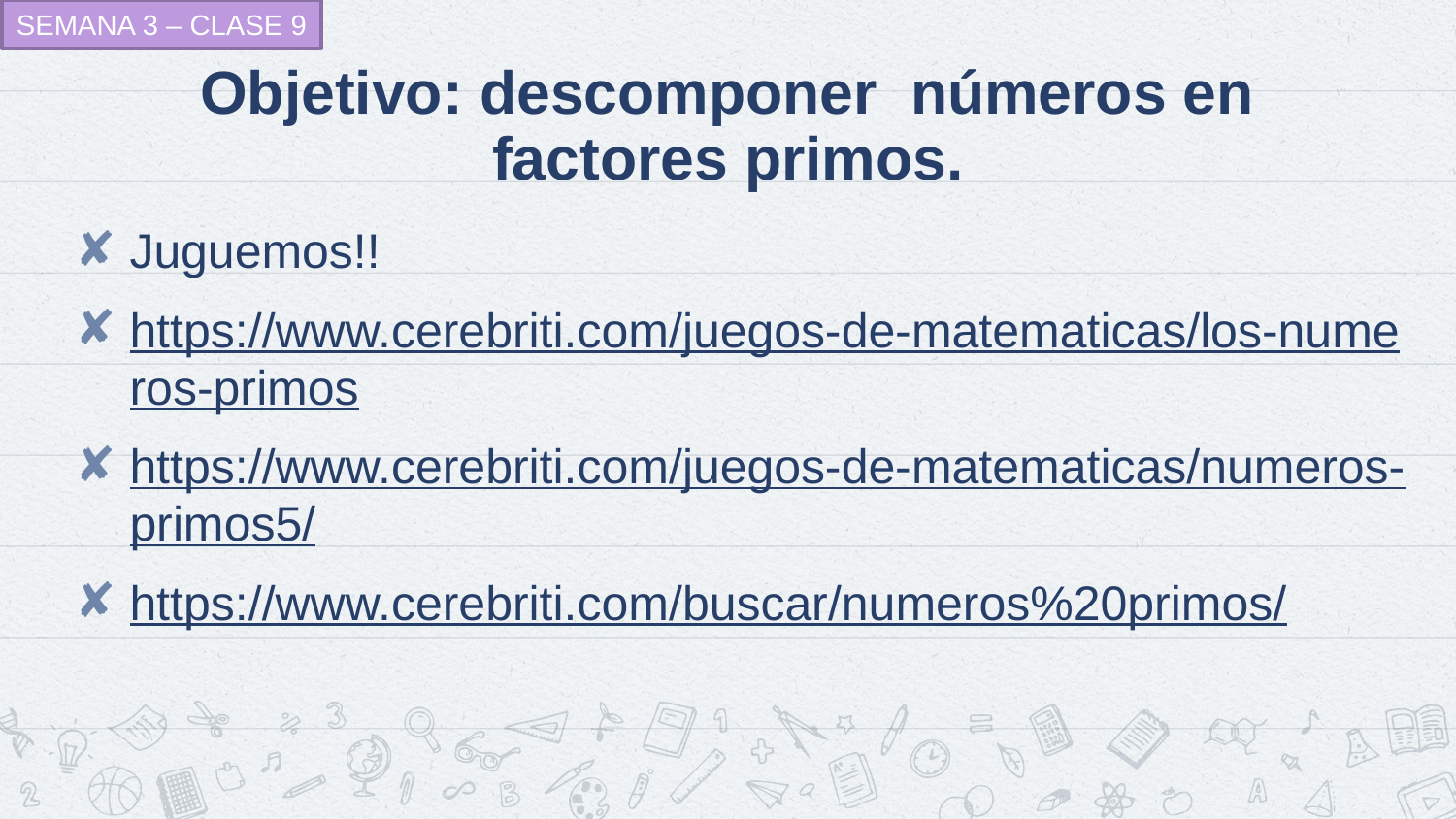

SEMANA 3 – CLASE 9
# Objetivo: descomponer  números en factores primos.
Juguemos!!
https://www.cerebriti.com/juegos-de-matematicas/los-numeros-primos
https://www.cerebriti.com/juegos-de-matematicas/numeros-primos5/
https://www.cerebriti.com/buscar/numeros%20primos/